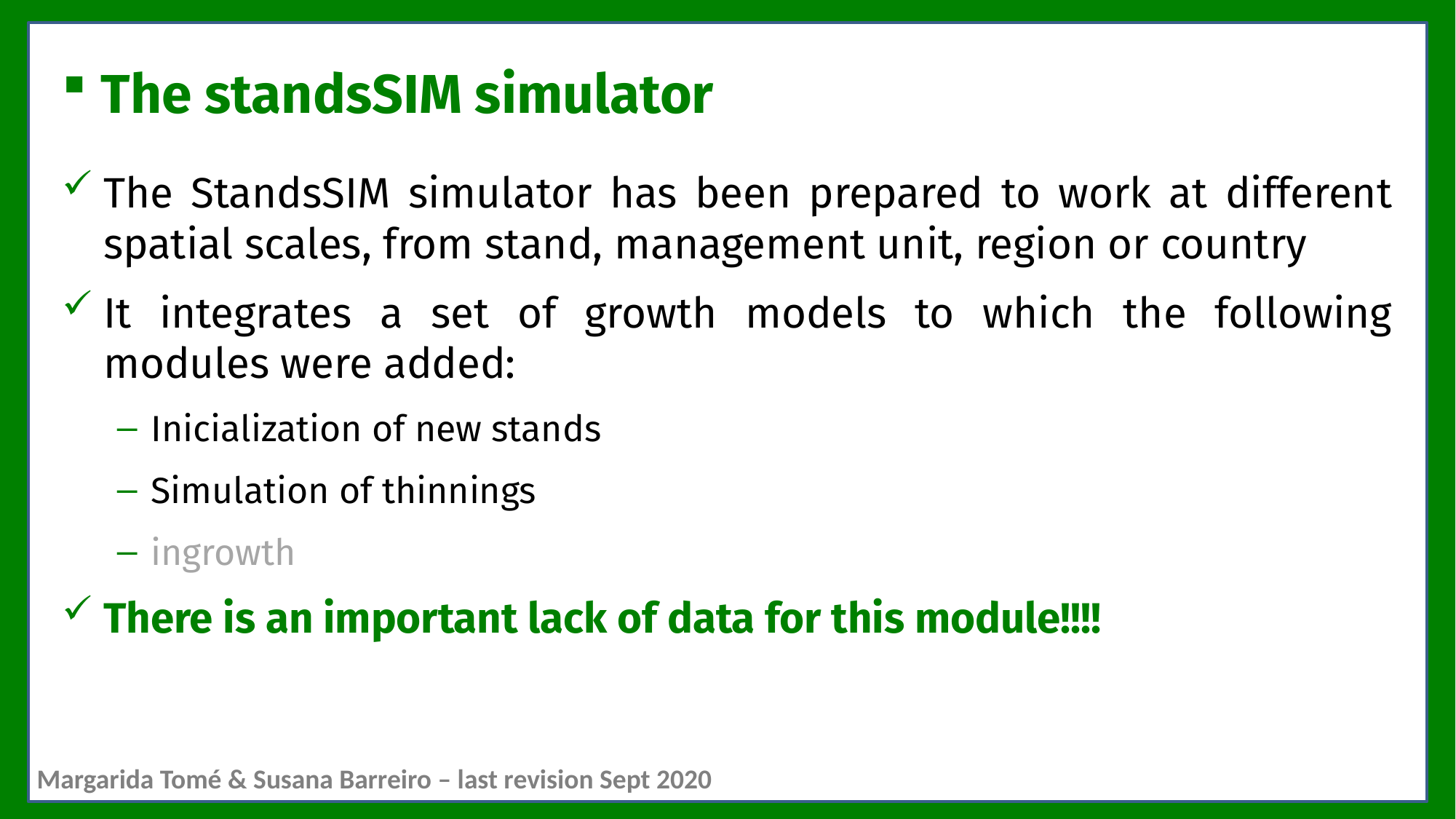

# The standsSIM simulator
The StandsSIM simulator has been prepared to work at different spatial scales, from stand, management unit, region or country
It integrates a set of growth models to which the following modules were added:
Inicialization of new stands
Simulation of thinnings
ingrowth
There is an important lack of data for this module!!!!